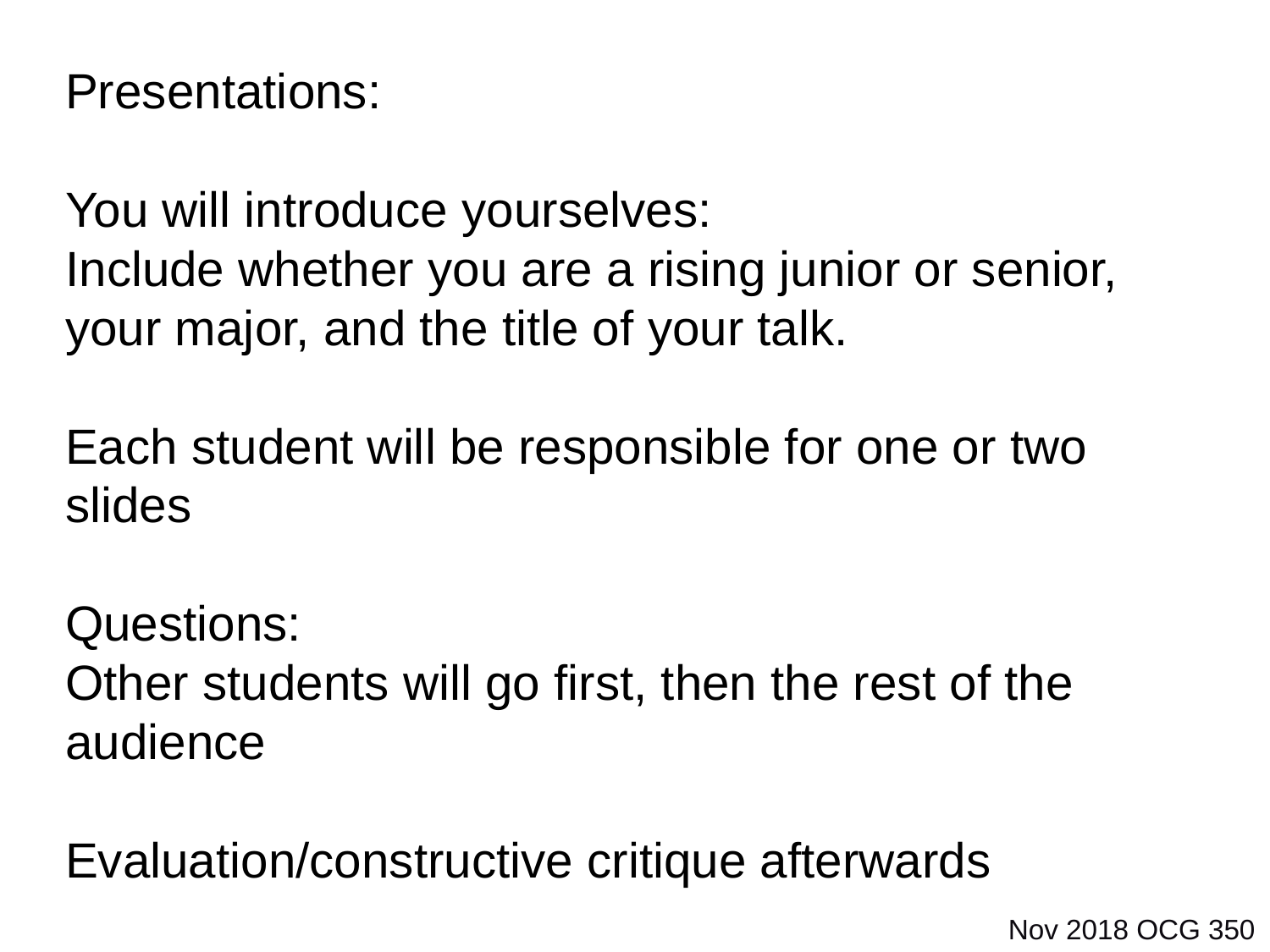

Presentations:

You will introduce yourselves:
Include whether you are a rising junior or senior, your major, and the title of your talk.

Each student will be responsible for one or two slides

Questions:
Other students will go first, then the rest of the audience

Evaluation/constructive critique afterwards

Nov 2018 OCG 350